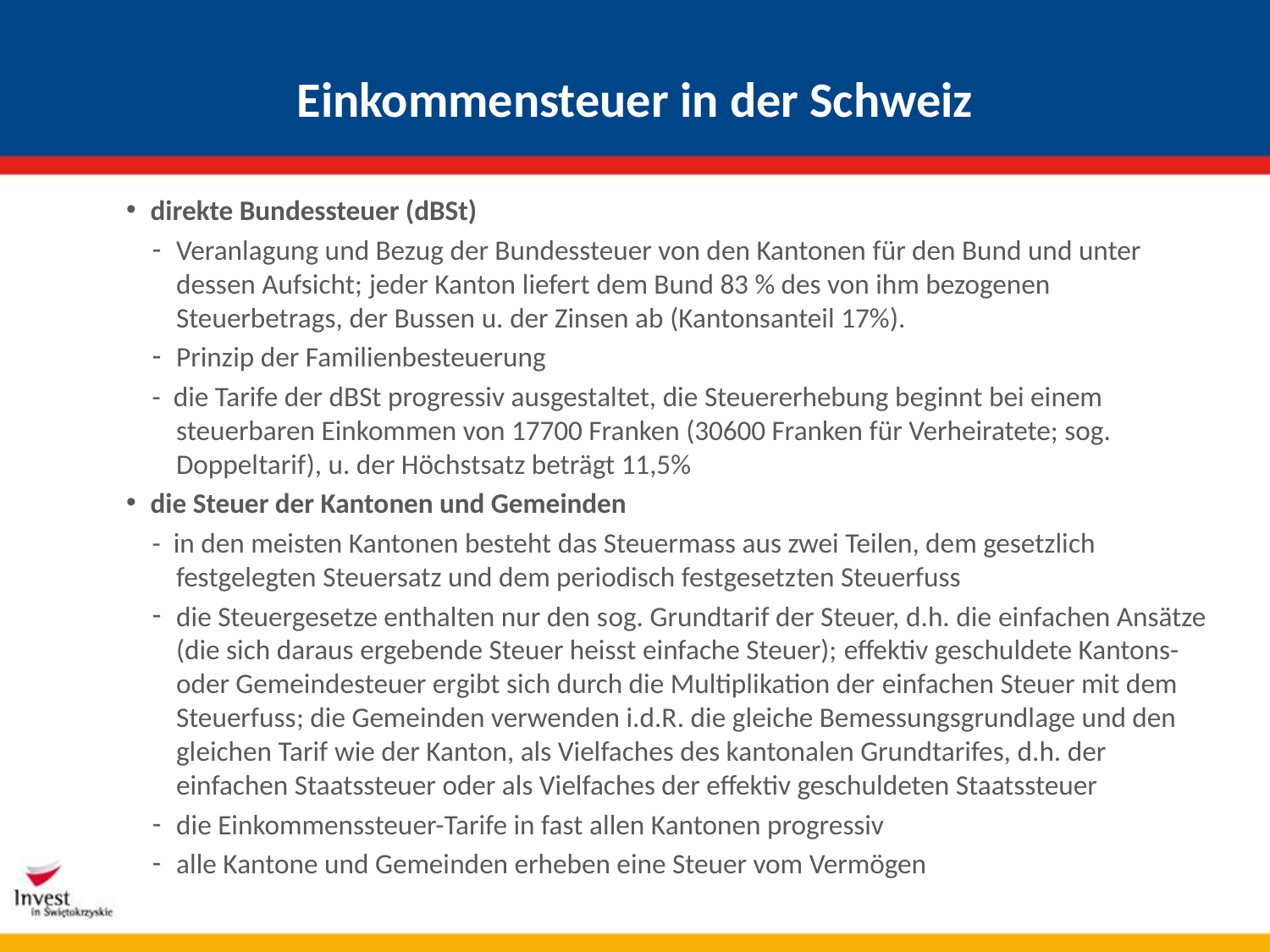

# Einkommensteuer in der Schweiz
direkte Bundessteuer (dBSt)
Veranlagung und Bezug der Bundessteuer von den Kantonen für den Bund und unter dessen Aufsicht; jeder Kanton liefert dem Bund 83 % des von ihm bezogenen Steuerbetrags, der Bussen u. der Zinsen ab (Kantonsanteil 17%).
Prinzip der Familienbesteuerung
-  die Tarife der dBSt progressiv ausgestaltet, die Steuererhebung beginnt bei einem steuerbaren Einkommen von 17700 Franken (30600 Franken für Verheiratete; sog. Doppeltarif), u. der Höchstsatz beträgt 11,5%
die Steuer der Kantonen und Gemeinden
-  in den meisten Kantonen besteht das Steuermass aus zwei Teilen, dem gesetzlich festgelegten Steuersatz und dem periodisch festgesetzten Steuerfuss
die Steuergesetze enthalten nur den sog. Grundtarif der Steuer, d.h. die einfachen Ansätze (die sich daraus ergebende Steuer heisst einfache Steuer); effektiv geschuldete Kantons- oder Gemeindesteuer ergibt sich durch die Multiplikation der einfachen Steuer mit dem Steuerfuss; die Gemeinden verwenden i.d.R. die gleiche Bemessungsgrundlage und den gleichen Tarif wie der Kanton, als Vielfaches des kantonalen Grundtarifes, d.h. der einfachen Staatssteuer oder als Vielfaches der effektiv geschuldeten Staatssteuer
die Einkommenssteuer-Tarife in fast allen Kantonen progressiv
alle Kantone und Gemeinden erheben eine Steuer vom Vermögen